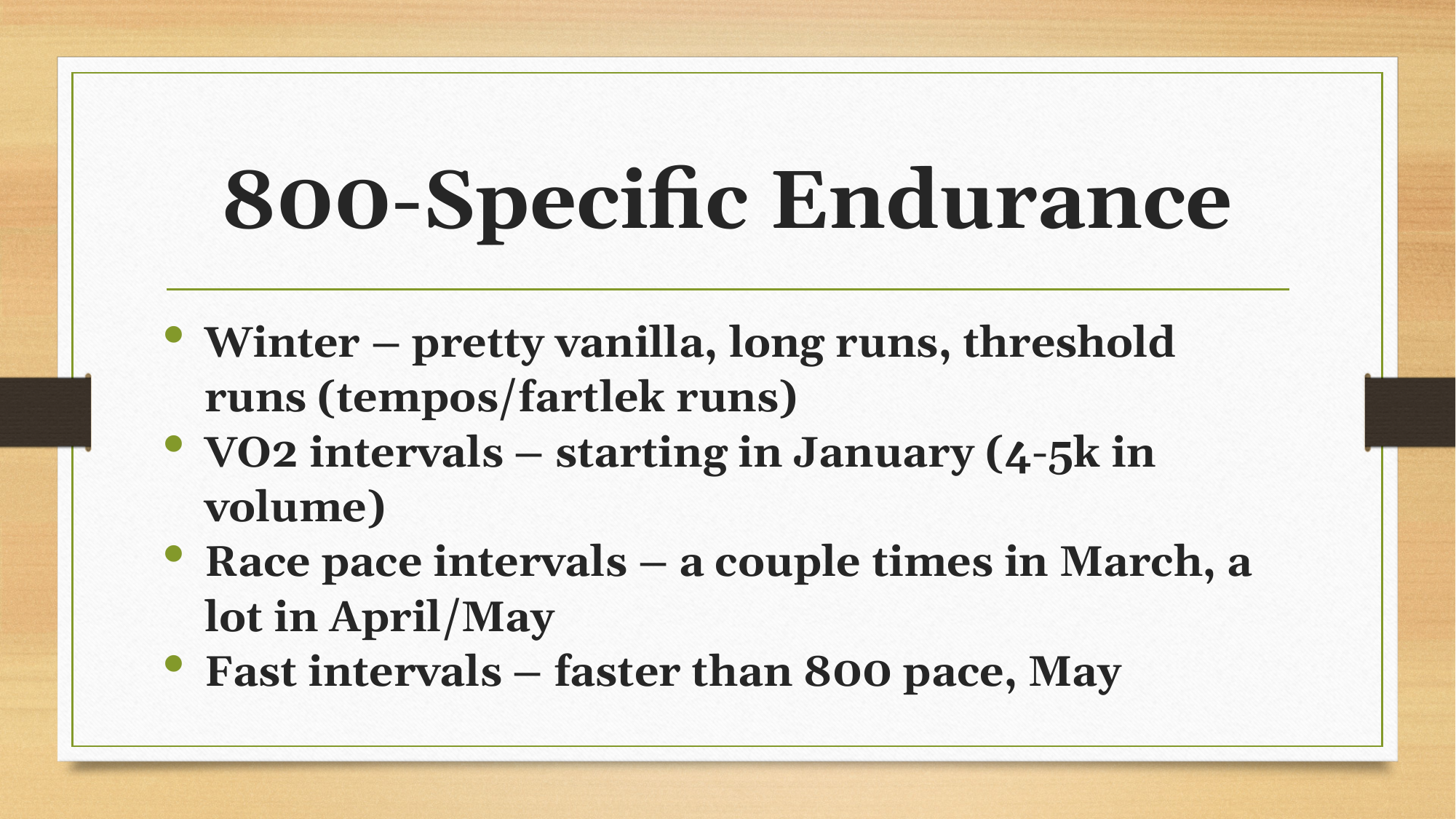

# 800-Specific Endurance
Winter – pretty vanilla, long runs, threshold runs (tempos/fartlek runs)
VO2 intervals – starting in January (4-5k in volume)
Race pace intervals – a couple times in March, a lot in April/May
Fast intervals – faster than 800 pace, May